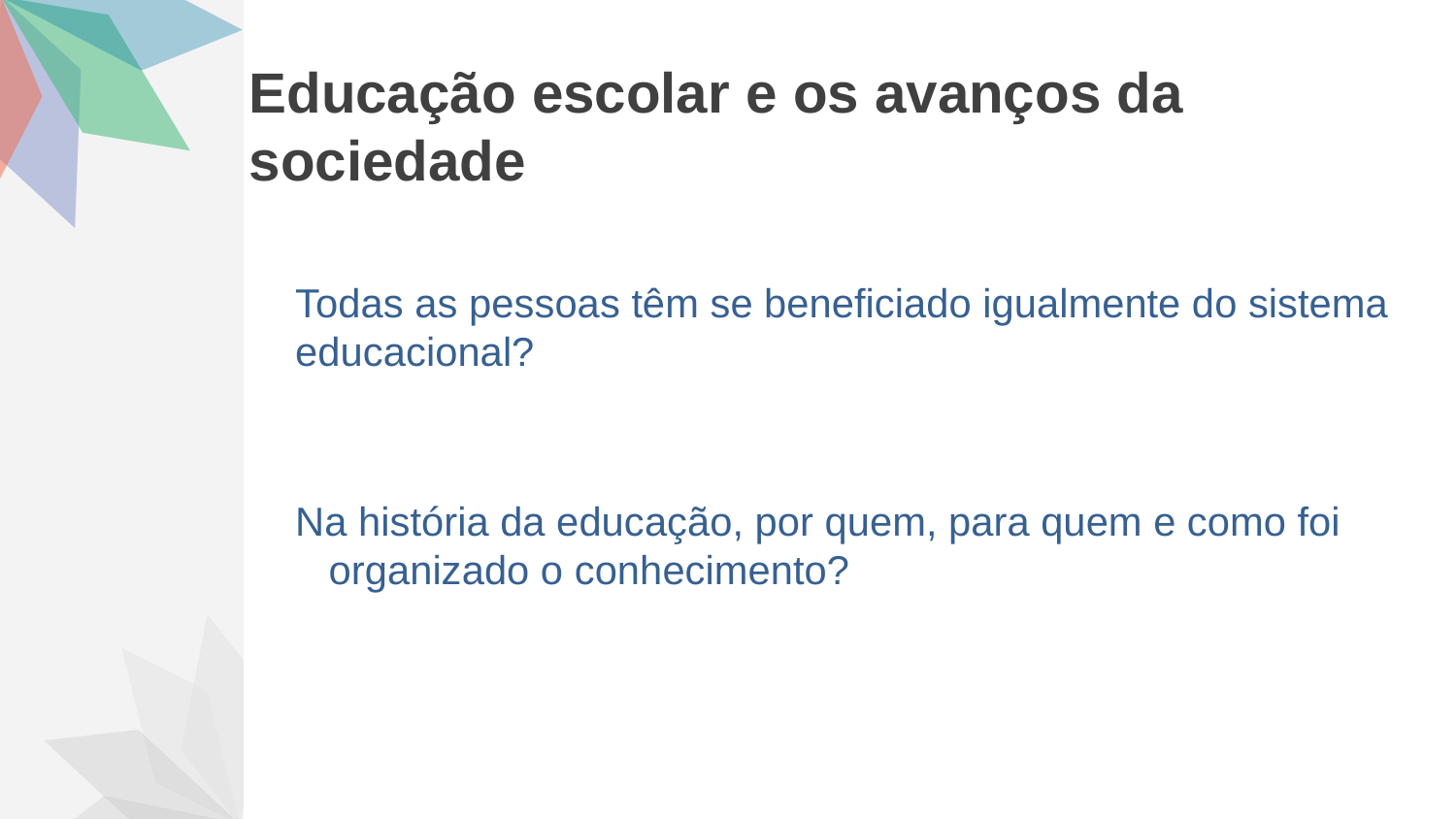

# Educação escolar e os avanços da sociedade
Todas as pessoas têm se beneficiado igualmente do sistema educacional?

Na história da educação, por quem, para quem e como foi          organizado o conhecimento?